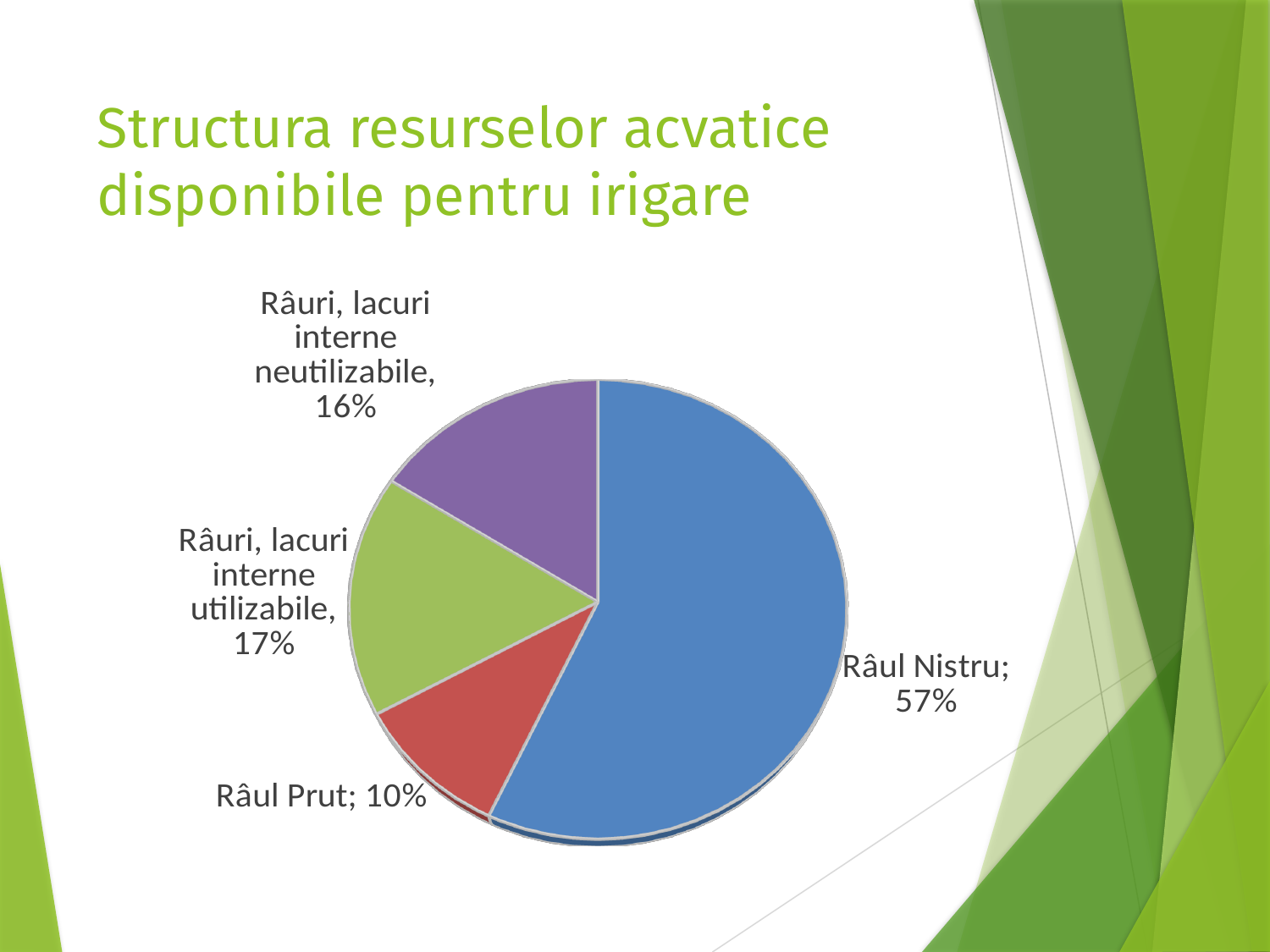

# Structura resurselor acvatice disponibile pentru irigare

[unsupported chart]